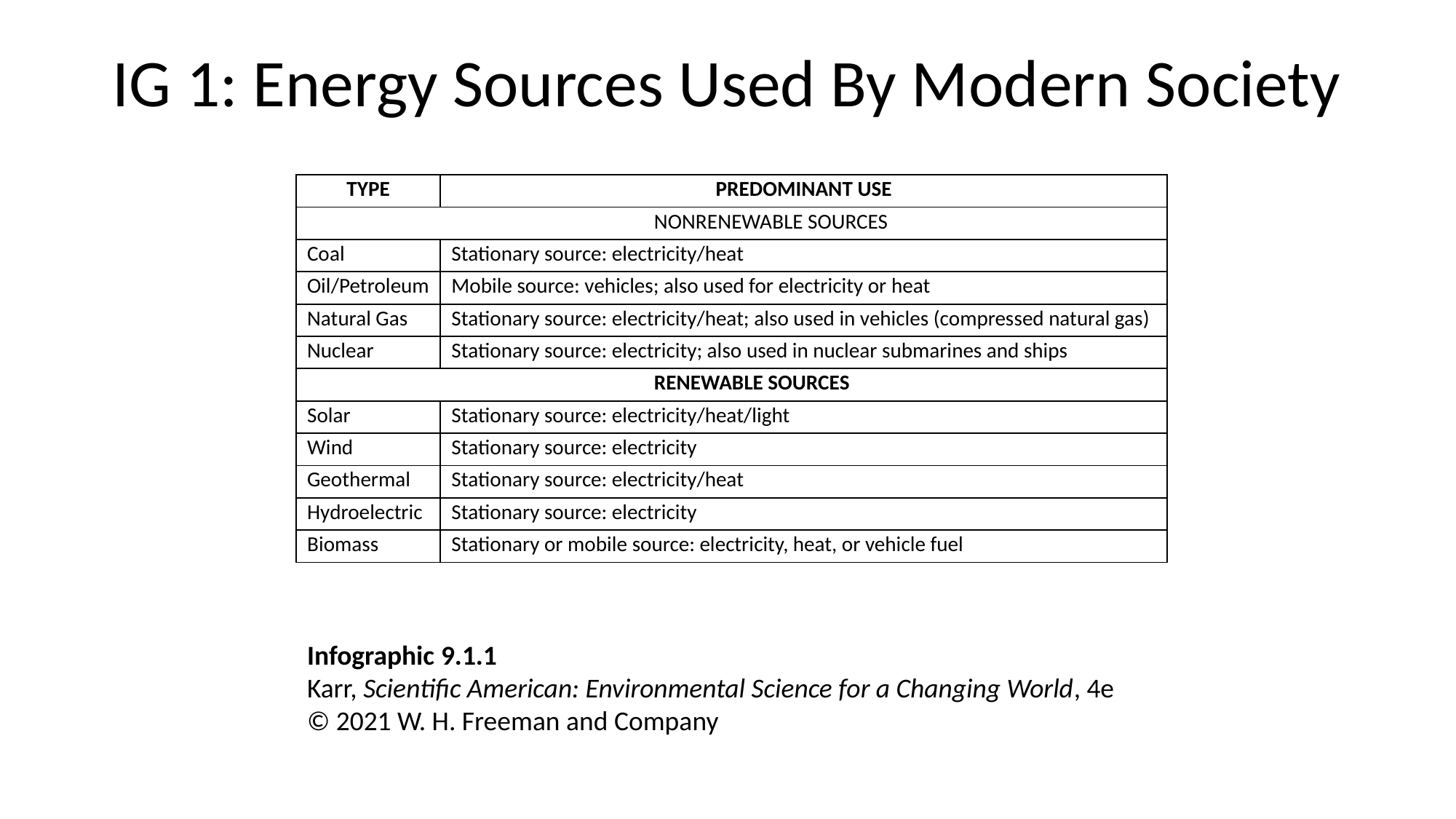

# IG 1: Energy Sources Used By Modern Society
| TYPE | PREDOMINANT USE |
| --- | --- |
|  | NONRENEWABLE SOURCES |
| Coal | Stationary source: electricity/heat |
| Oil/Petroleum | Mobile source: vehicles; also used for electricity or heat |
| Natural Gas | Stationary source: electricity/heat; also used in vehicles (compressed natural gas) |
| Nuclear | Stationary source: electricity; also used in nuclear submarines and ships |
|  | RENEWABLE SOURCES |
| Solar | Stationary source: electricity/heat/light |
| Wind | Stationary source: electricity |
| Geothermal | Stationary source: electricity/heat |
| Hydroelectric | Stationary source: electricity |
| Biomass | Stationary or mobile source: electricity, heat, or vehicle fuel |
Infographic 9.1.1
Karr, Scientific American: Environmental Science for a Changing World, 4e
© 2021 W. H. Freeman and Company